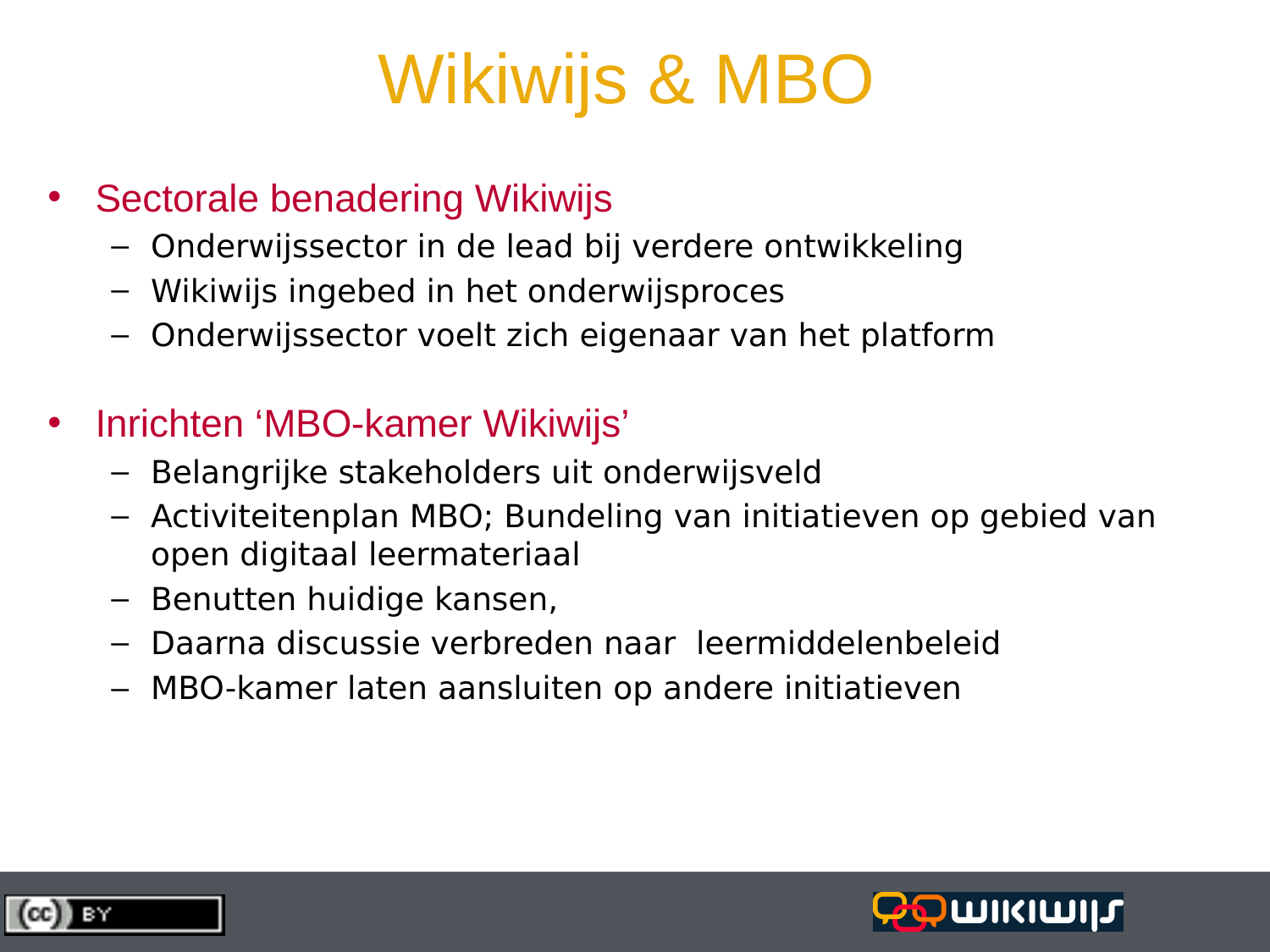

# Wikiwijs & MBO
Sectorale benadering Wikiwijs
Onderwijssector in de lead bij verdere ontwikkeling
Wikiwijs ingebed in het onderwijsproces
Onderwijssector voelt zich eigenaar van het platform
Inrichten ‘MBO-kamer Wikiwijs’
Belangrijke stakeholders uit onderwijsveld
Activiteitenplan MBO; Bundeling van initiatieven op gebied van open digitaal leermateriaal
Benutten huidige kansen,
Daarna discussie verbreden naar  leermiddelenbeleid
MBO-kamer laten aansluiten op andere initiatieven